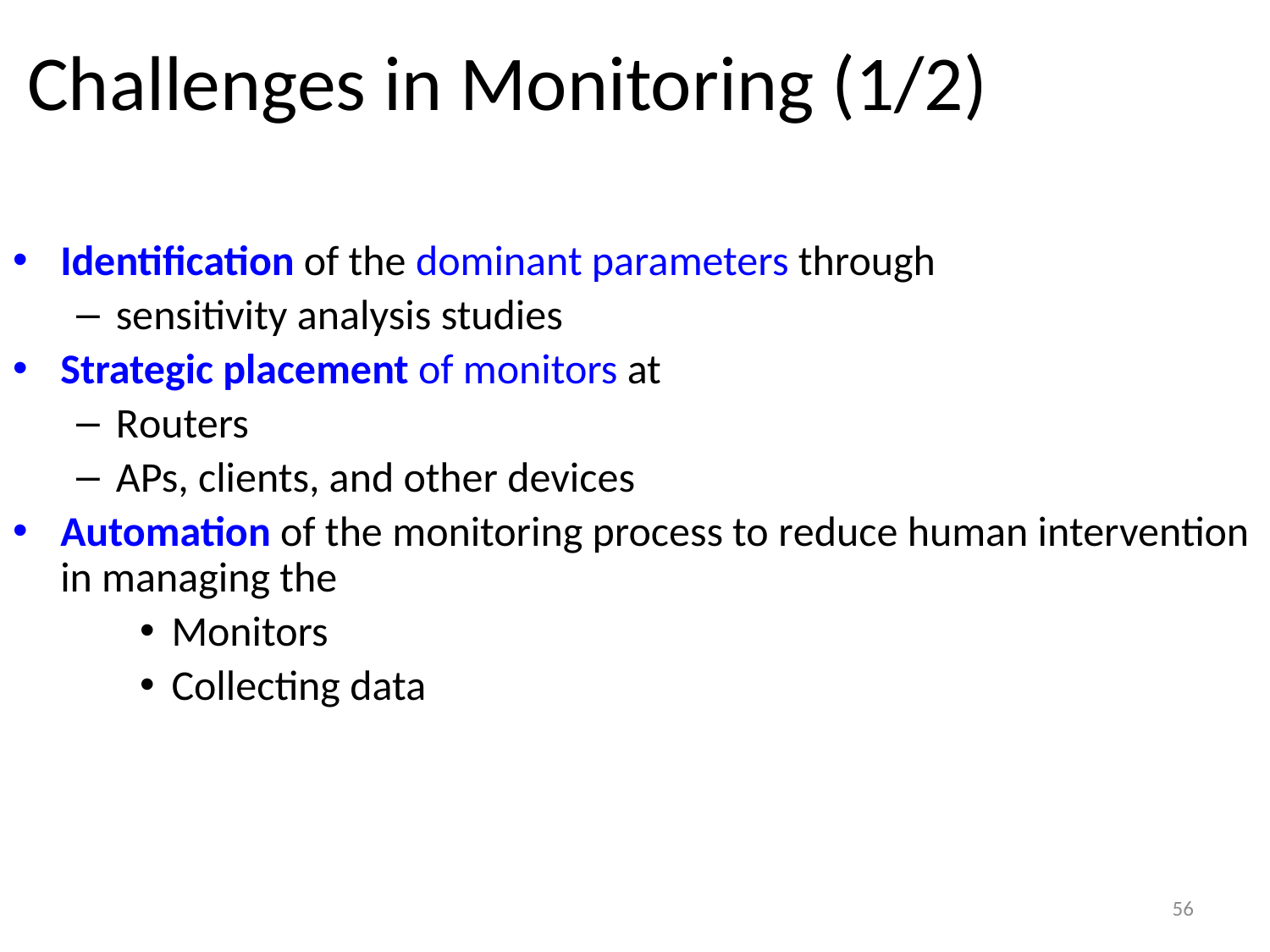

# Challenges in Monitoring (1/2)
Identification of the dominant parameters through
sensitivity analysis studies
Strategic placement of monitors at
Routers
APs, clients, and other devices
Automation of the monitoring process to reduce human intervention in managing the
Monitors
Collecting data

56